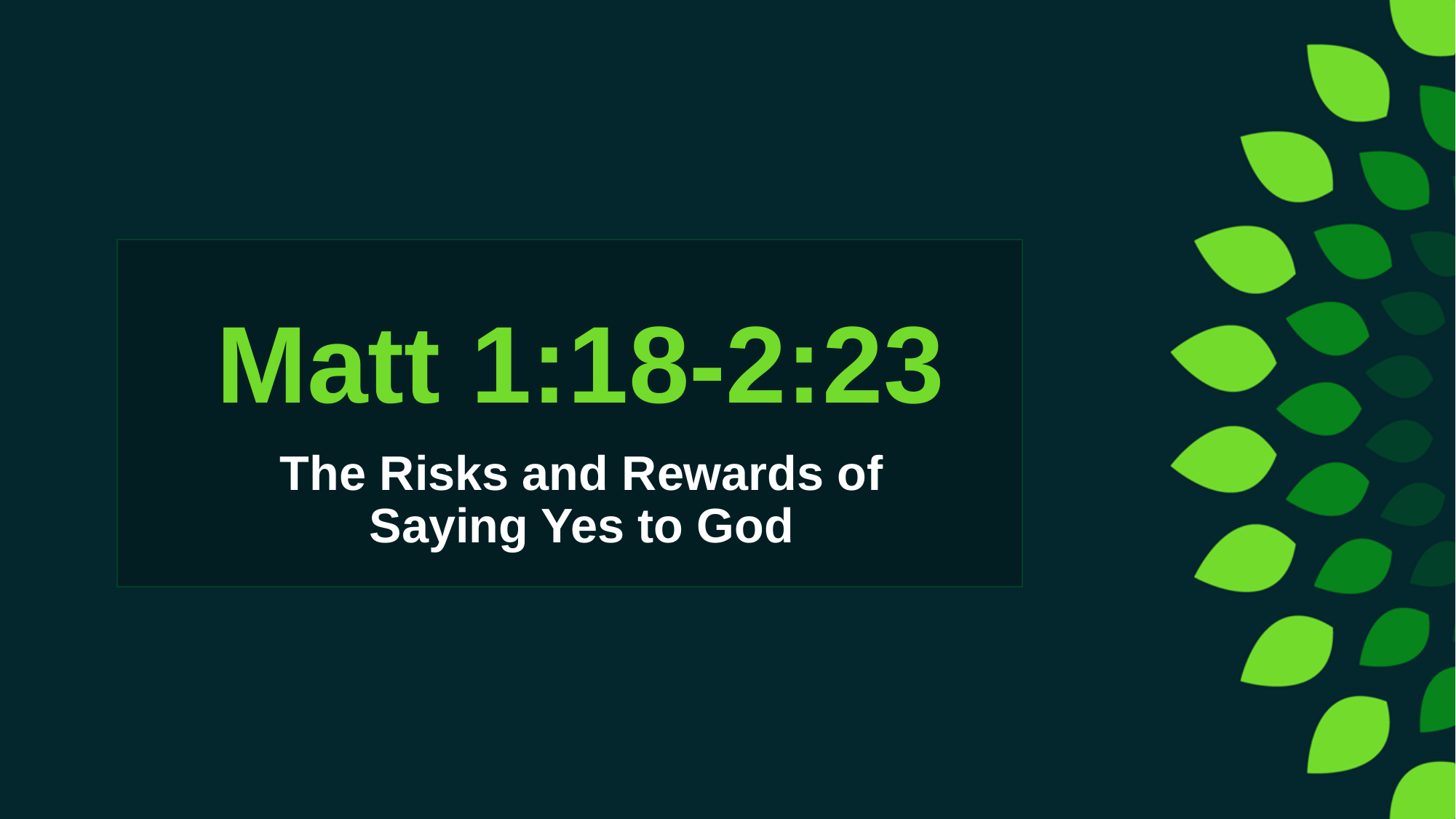

# Matt 1:18-2:23
The Risks and Rewards of Saying Yes to God